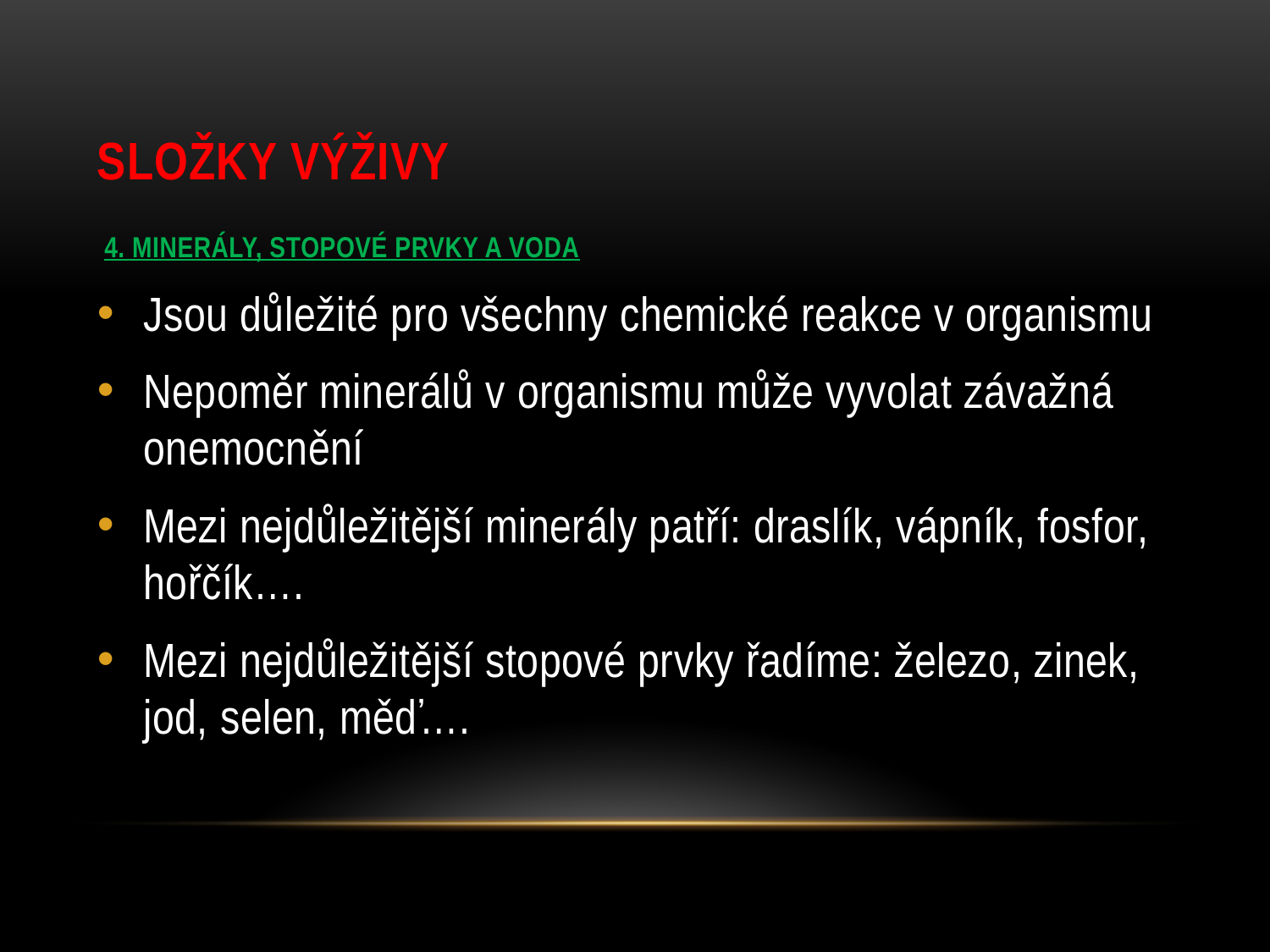

# SLOŽKY VÝŽIVY
 4. MINERÁLY, STOPOVÉ PRVKY A VODA
Jsou důležité pro všechny chemické reakce v organismu
Nepoměr minerálů v organismu může vyvolat závažná onemocnění
Mezi nejdůležitější minerály patří: draslík, vápník, fosfor, hořčík….
Mezi nejdůležitější stopové prvky řadíme: železo, zinek, jod, selen, měď….